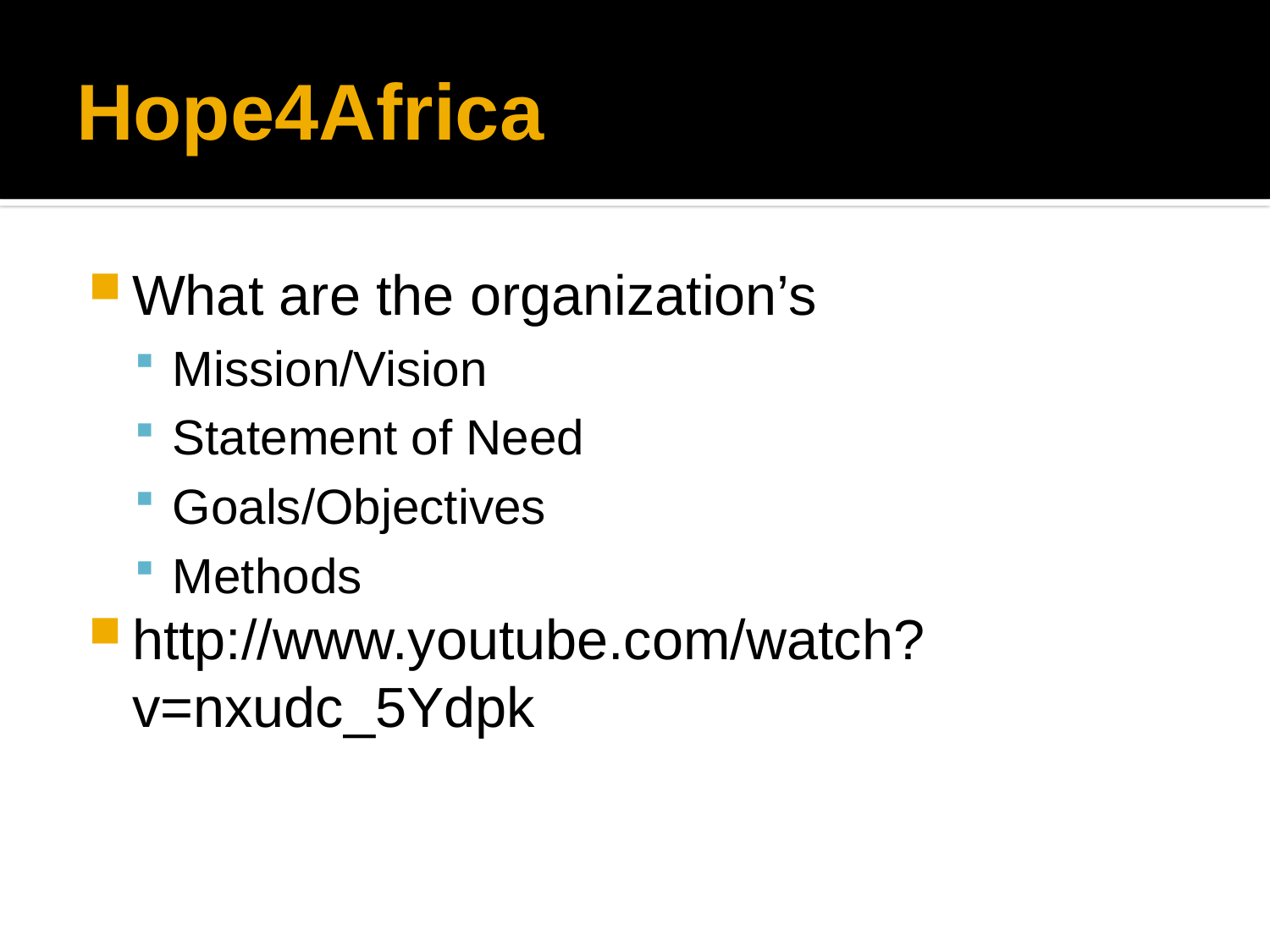

# Hope4Africa
What are the organization’s
Mission/Vision
Statement of Need
Goals/Objectives
Methods
http://www.youtube.com/watch?v=nxudc_5Ydpk